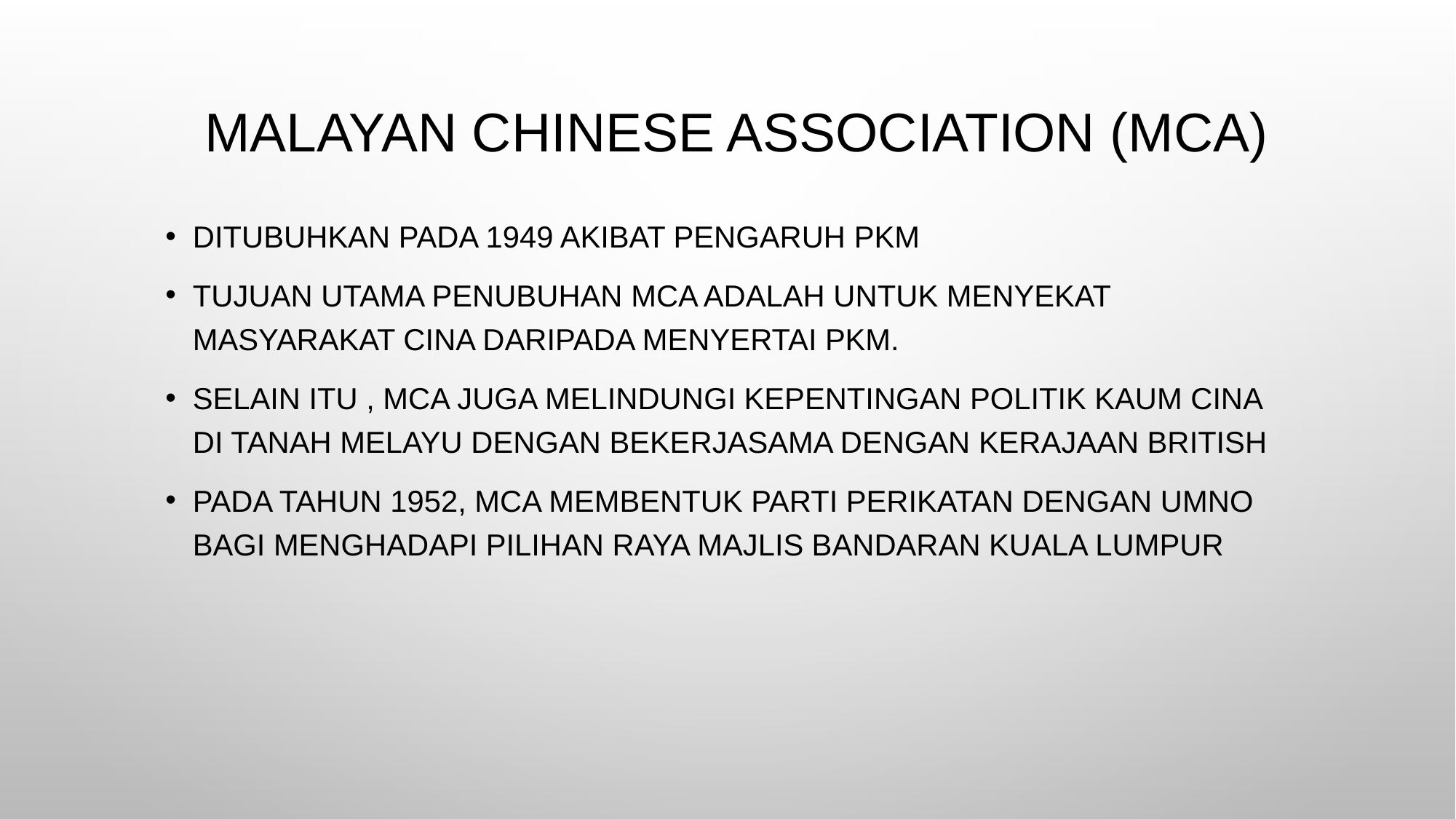

# Malayan Chinese Association (MCA)
Ditubuhkan pada 1949 akibat pengaruh PKM
Tujuan utama penubuhan MCA adalah untuk menyekat masyarakat Cina daripada menyertai PKM.
Selain itu , MCA juga melindungi kepentingan politik kaum Cina di Tanah Melayu dengan bekerjasama dengan kerajaan British
Pada tahun 1952, MCA membentuk parti perikatan dengan UMNO bagi menghadapi pilihan Raya Majlis Bandaran Kuala Lumpur